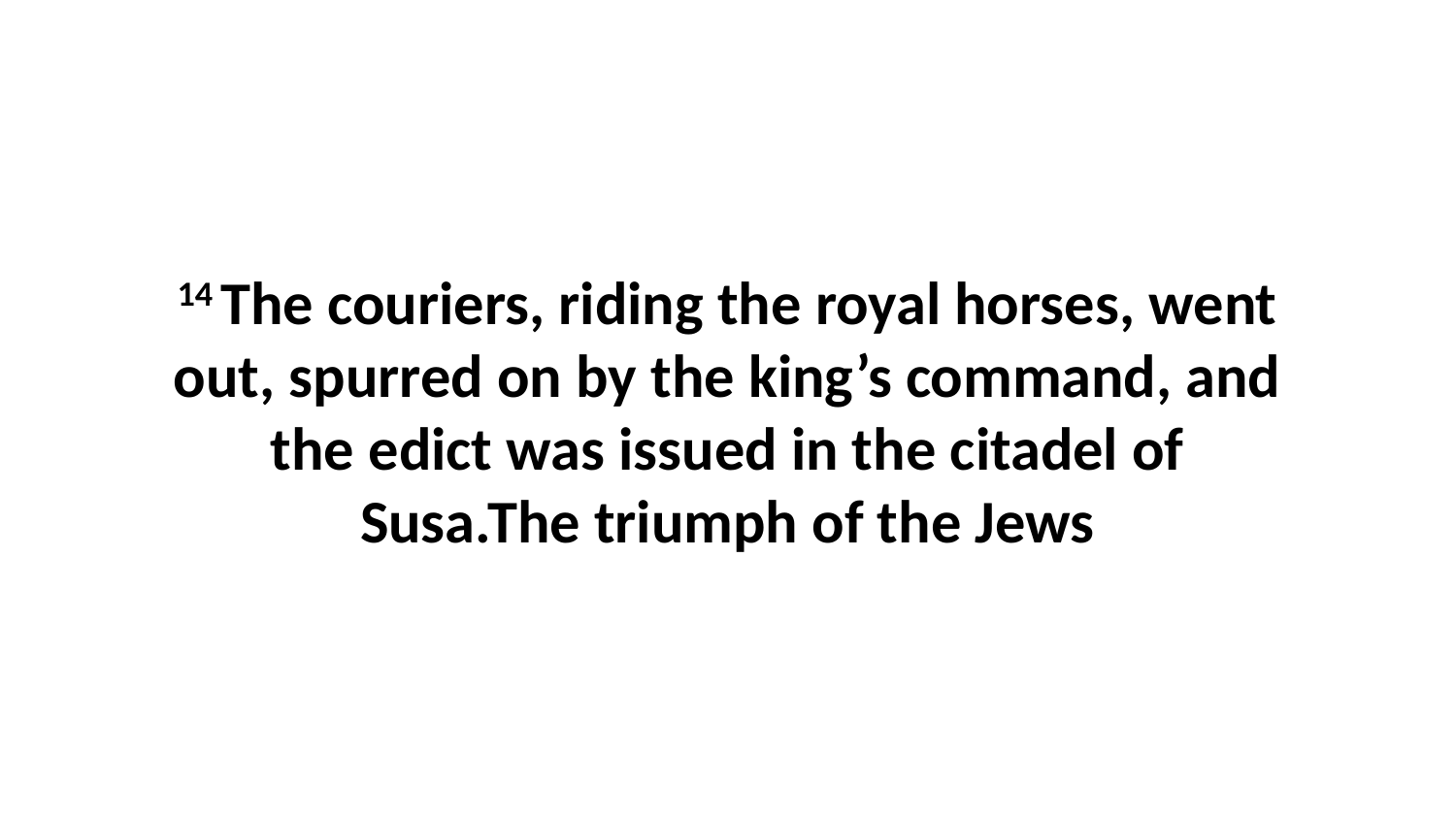

14 The couriers, riding the royal horses, went out, spurred on by the king’s command, and the edict was issued in the citadel of Susa.The triumph of the Jews